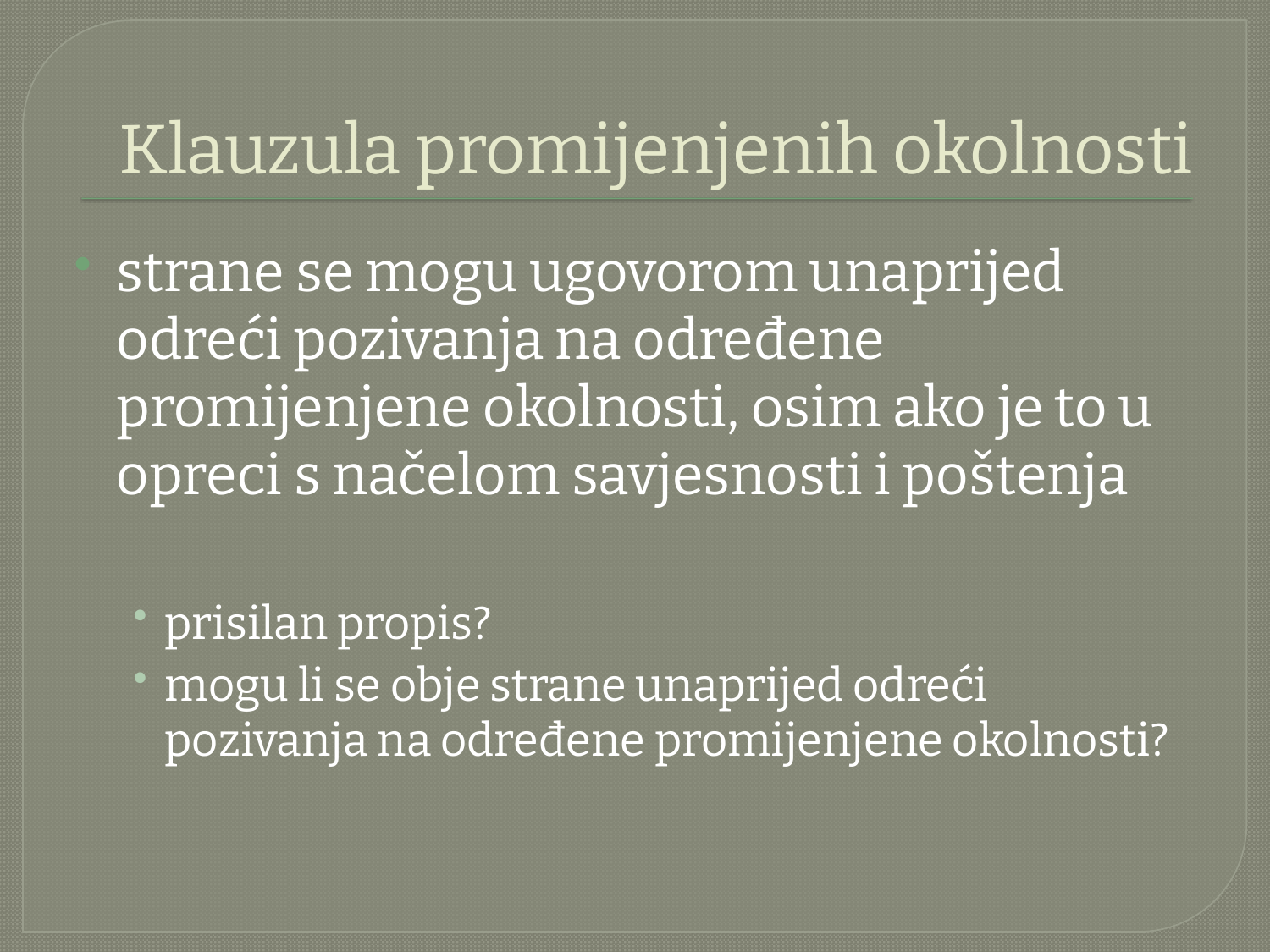

# Klauzula promijenjenih okolnosti
strane se mogu ugovorom unaprijed odreći pozivanja na određene promijenjene okolnosti, osim ako je to u opreci s načelom savjesnosti i poštenja

prisilan propis?
mogu li se obje strane unaprijed odreći pozivanja na određene promijenjene okolnosti?